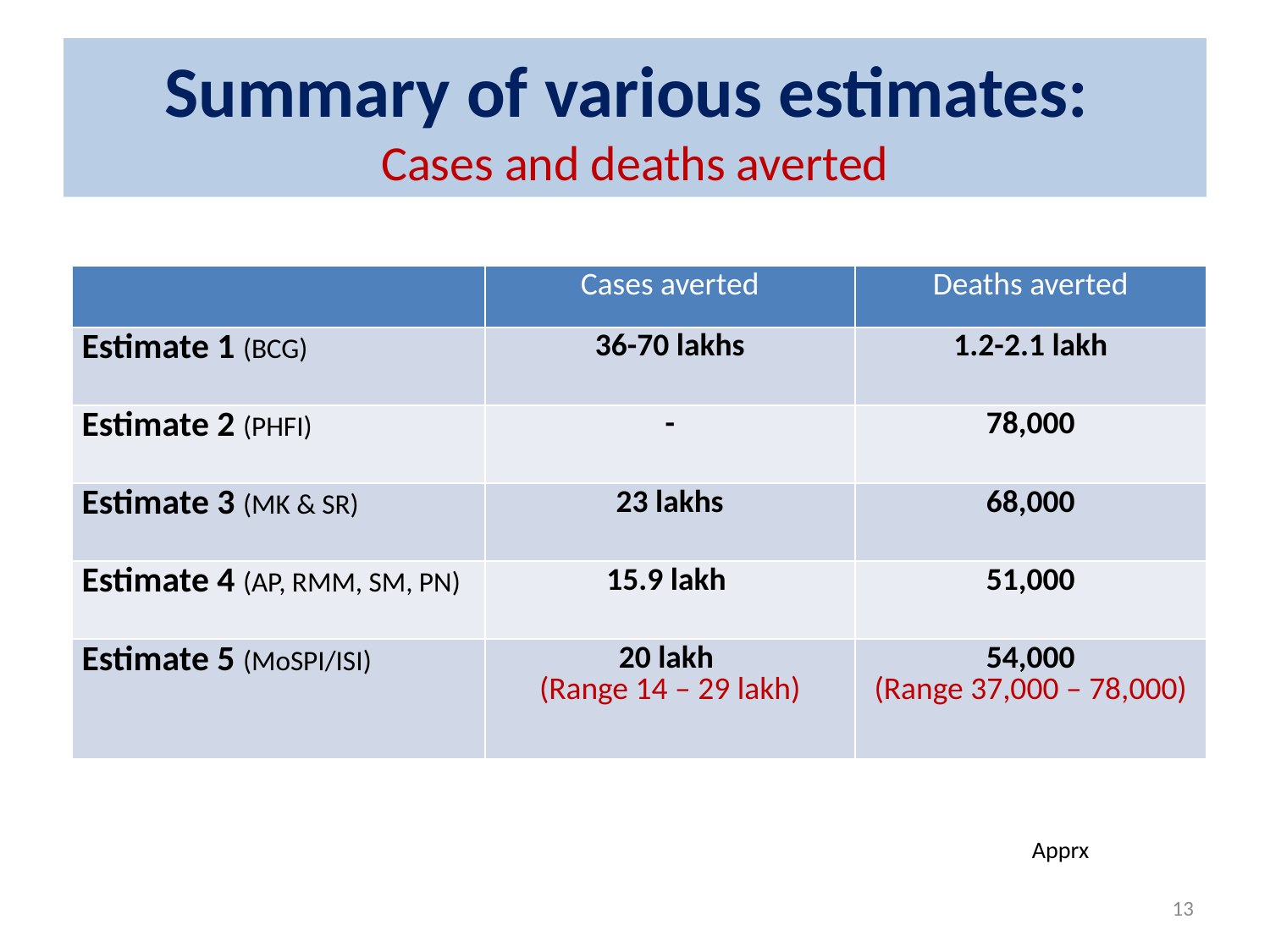

# Summary of various estimates: Cases and deaths averted
|  | Cases averted | Deaths averted |
| --- | --- | --- |
| Estimate 1 (BCG) | 36-70 lakhs | 1.2-2.1 lakh |
| Estimate 2 (PHFI) | - | 78,000 |
| Estimate 3 (MK & SR) | 23 lakhs | 68,000 |
| Estimate 4 (AP, RMM, SM, PN) | 15.9 lakh | 51,000 |
| Estimate 5 (MoSPI/ISI) | 20 lakh (Range 14 – 29 lakh) | 54,000 (Range 37,000 – 78,000) |
Apprx
13